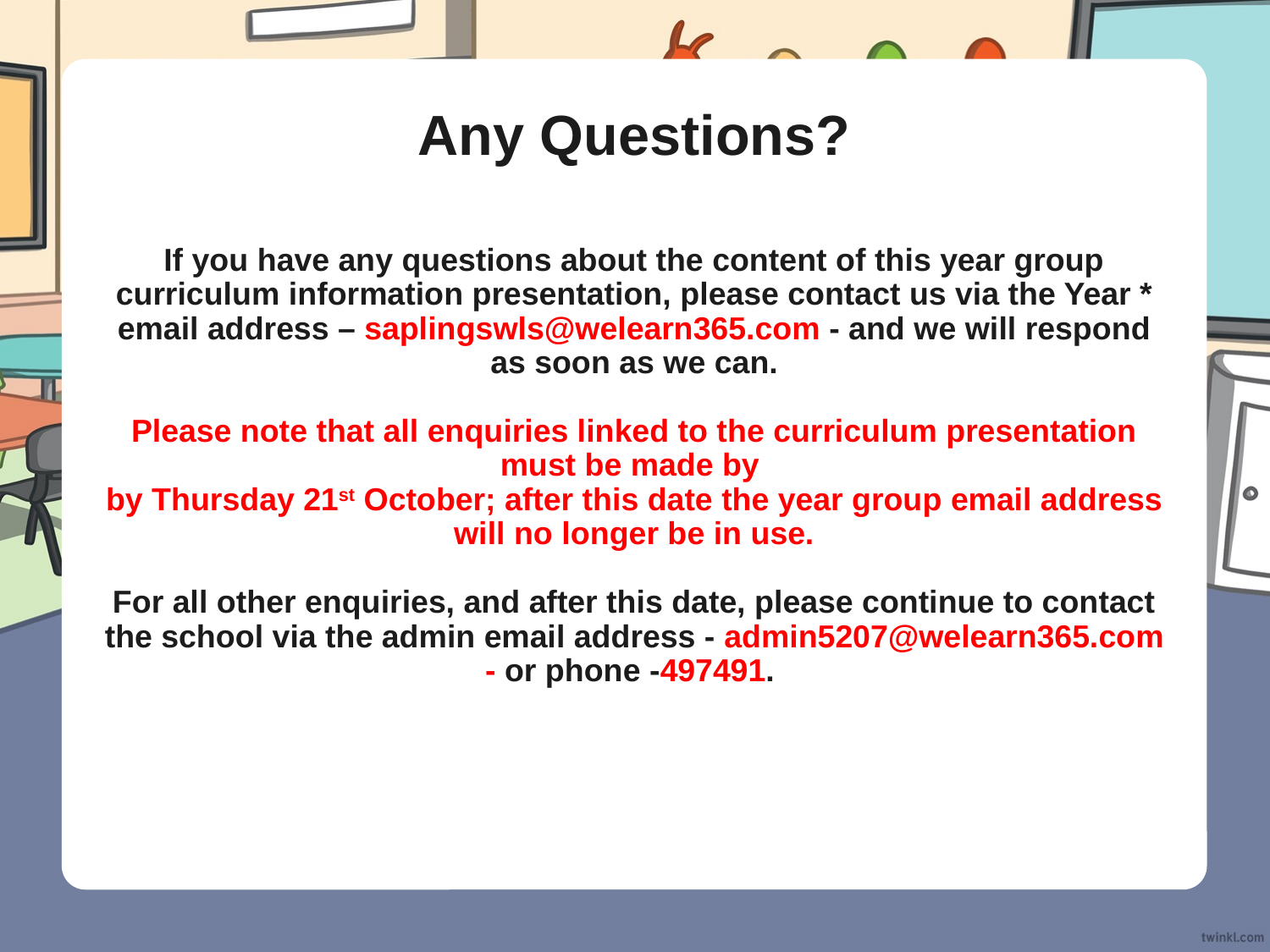

# Any Questions? If you have any questions about the content of this year group curriculum information presentation, please contact us via the Year * email address – saplingswls@welearn365.com - and we will respond as soon as we can. Please note that all enquiries linked to the curriculum presentation must be made by by Thursday 21st October; after this date the year group email address will no longer be in use. For all other enquiries, and after this date, please continue to contact the school via the admin email address - admin5207@welearn365.com - or phone -497491.